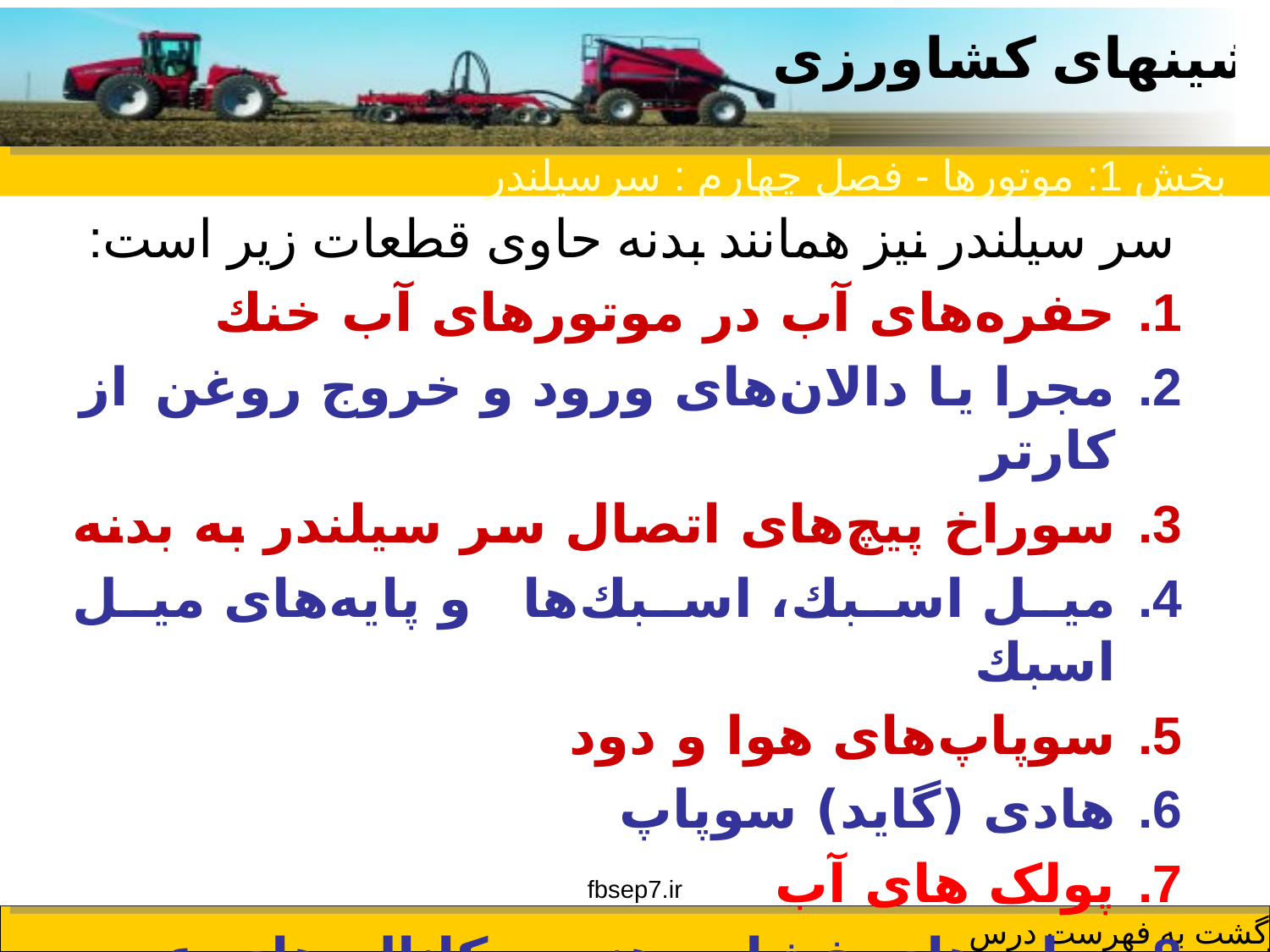

بخش 1: موتورها - فصل چهارم : سرسیلندر
 سر سیلندر نیز همانند بدنه حاوی قطعات زیر است:
حفره‌های آب در موتورهای آب خنك
مجرا یا دالان‌های ورود و خروج روغن از کارتر
سوراخ پیچ‌های اتصال سر سیلندر به بدنه
میل اسبك، اسبك‌ها و پایه‌های میل اسبك
سوپاپ‌های هوا و دود
هادی (گايد) سوپاپ
پولک های آب
میله های فشار دهنده وکانال های عبور آن ها

fbsep7.ir